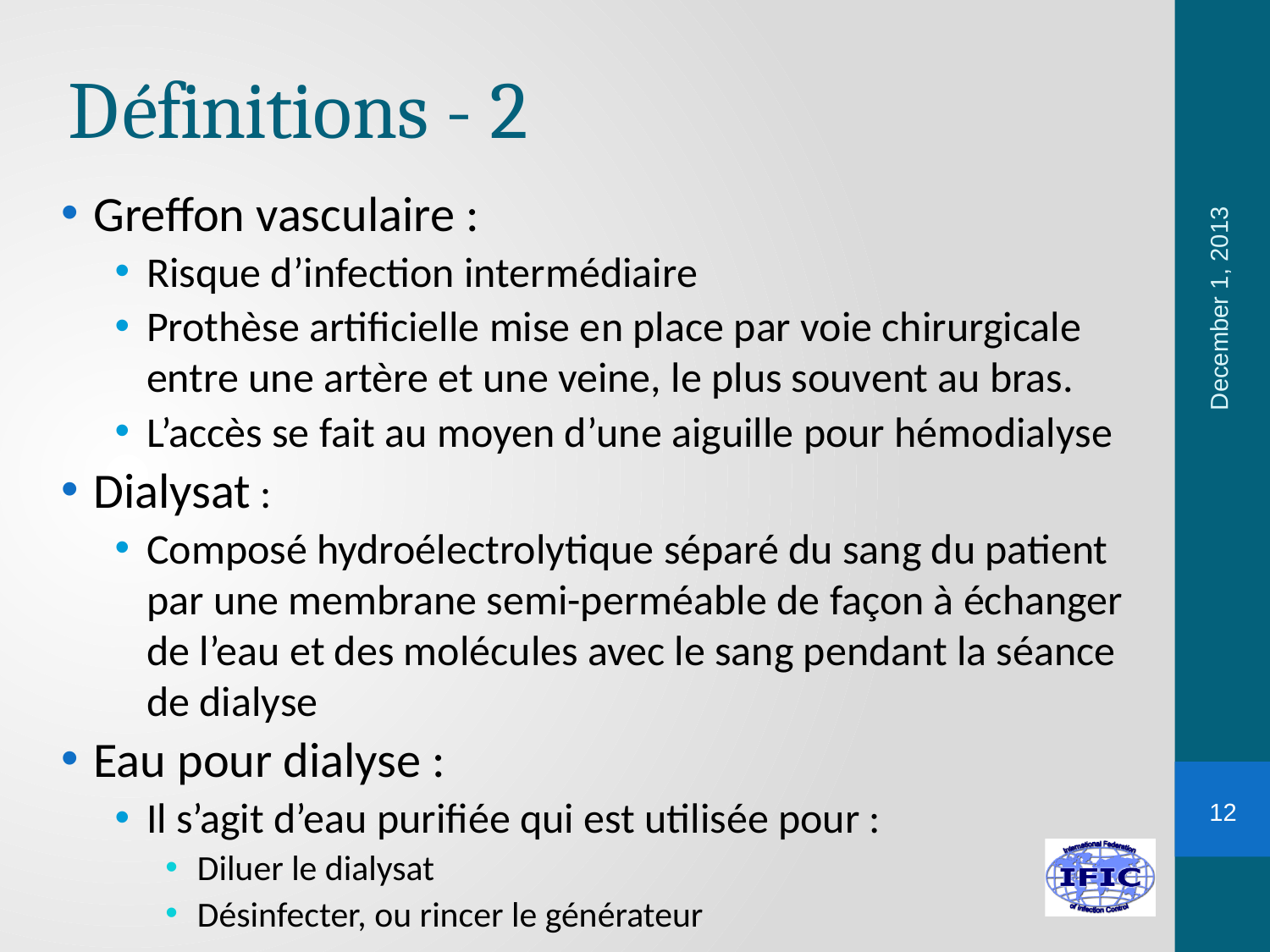

# Définitions - 2
Greffon vasculaire :
Risque d’infection intermédiaire
Prothèse artificielle mise en place par voie chirurgicale entre une artère et une veine, le plus souvent au bras.
L’accès se fait au moyen d’une aiguille pour hémodialyse
Dialysat :
Composé hydroélectrolytique séparé du sang du patient par une membrane semi-perméable de façon à échanger de l’eau et des molécules avec le sang pendant la séance de dialyse
Eau pour dialyse :
Il s’agit d’eau purifiée qui est utilisée pour :
Diluer le dialysat
Désinfecter, ou rincer le générateur
December 1, 2013
12